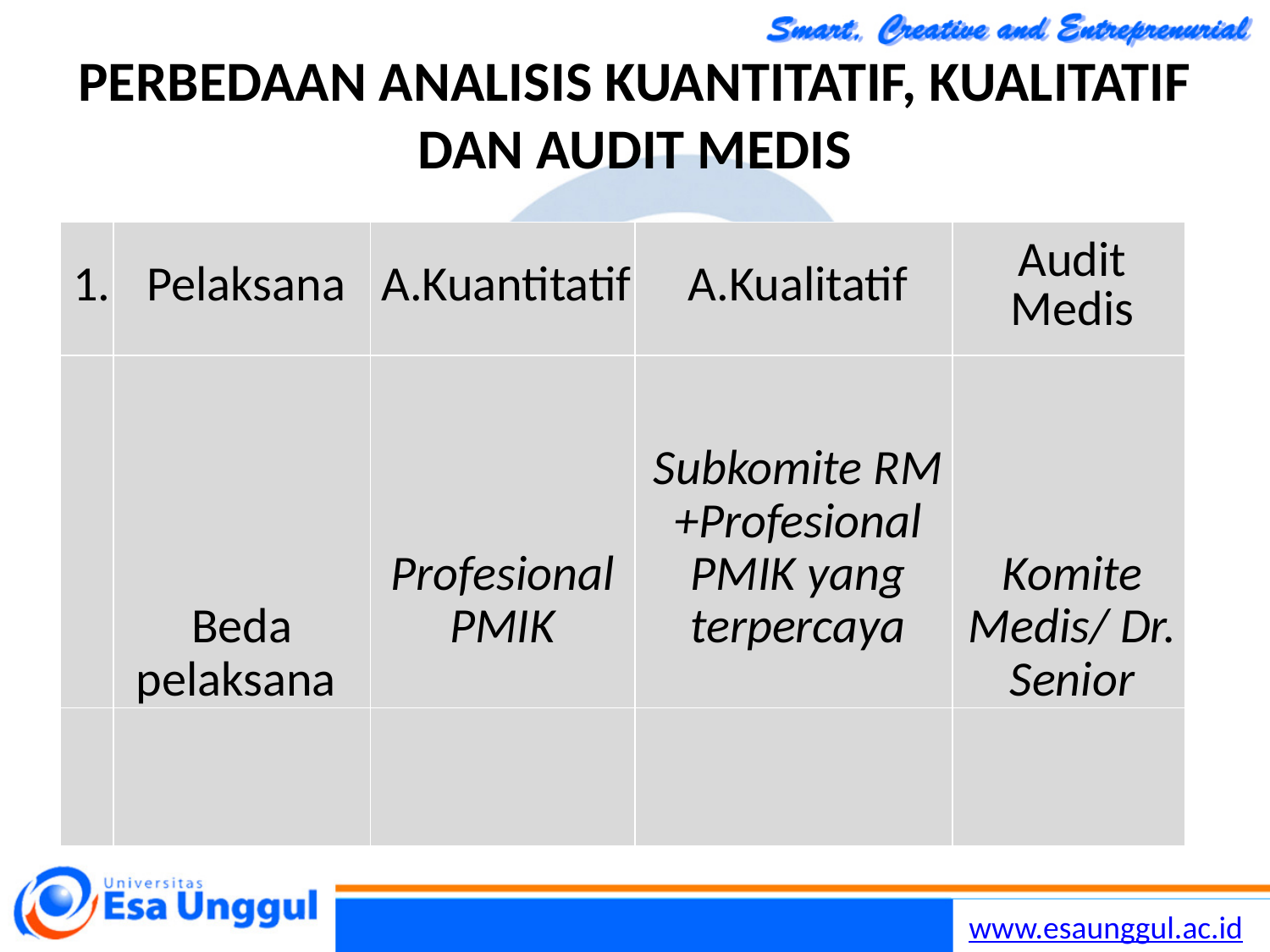

# PERBEDAAN ANALISIS KUANTITATIF, KUALITATIF DAN AUDIT MEDIS
| 1. | Pelaksana | A.Kuantitatif | A.Kualitatif | Audit Medis |
| --- | --- | --- | --- | --- |
|  | Beda pelaksana | Profesional PMIK | Subkomite RM +Profesional PMIK yang terpercaya | Komite Medis/ Dr. Senior |
|  |  |  |  |  |